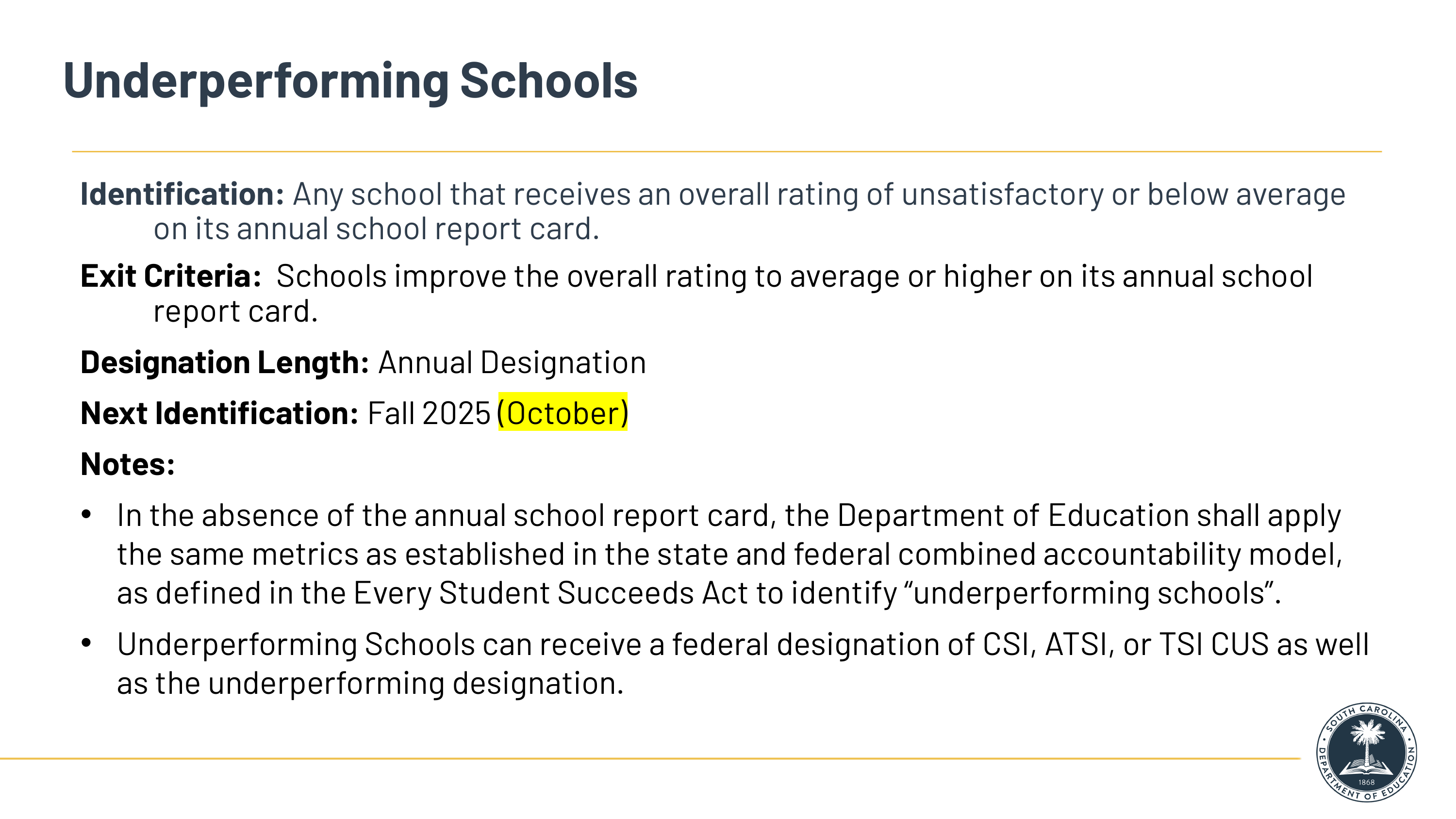

# Underperforming Schools
Identification: Any school that receives an overall rating of unsatisfactory or below average 	on its annual school report card.
Exit Criteria:  Schools improve the overall rating to average or higher on its annual school 	report card.
Designation Length: Annual Designation
Next Identification: Fall 2025 (October)
Notes:
In the absence of the annual school report card, the Department of Education shall apply the same metrics as established in the state and federal combined accountability model, as defined in the Every Student Succeeds Act to identify “underperforming schools”.
Underperforming Schools can receive a federal designation of CSI, ATSI, or TSI CUS as well as the underperforming designation.